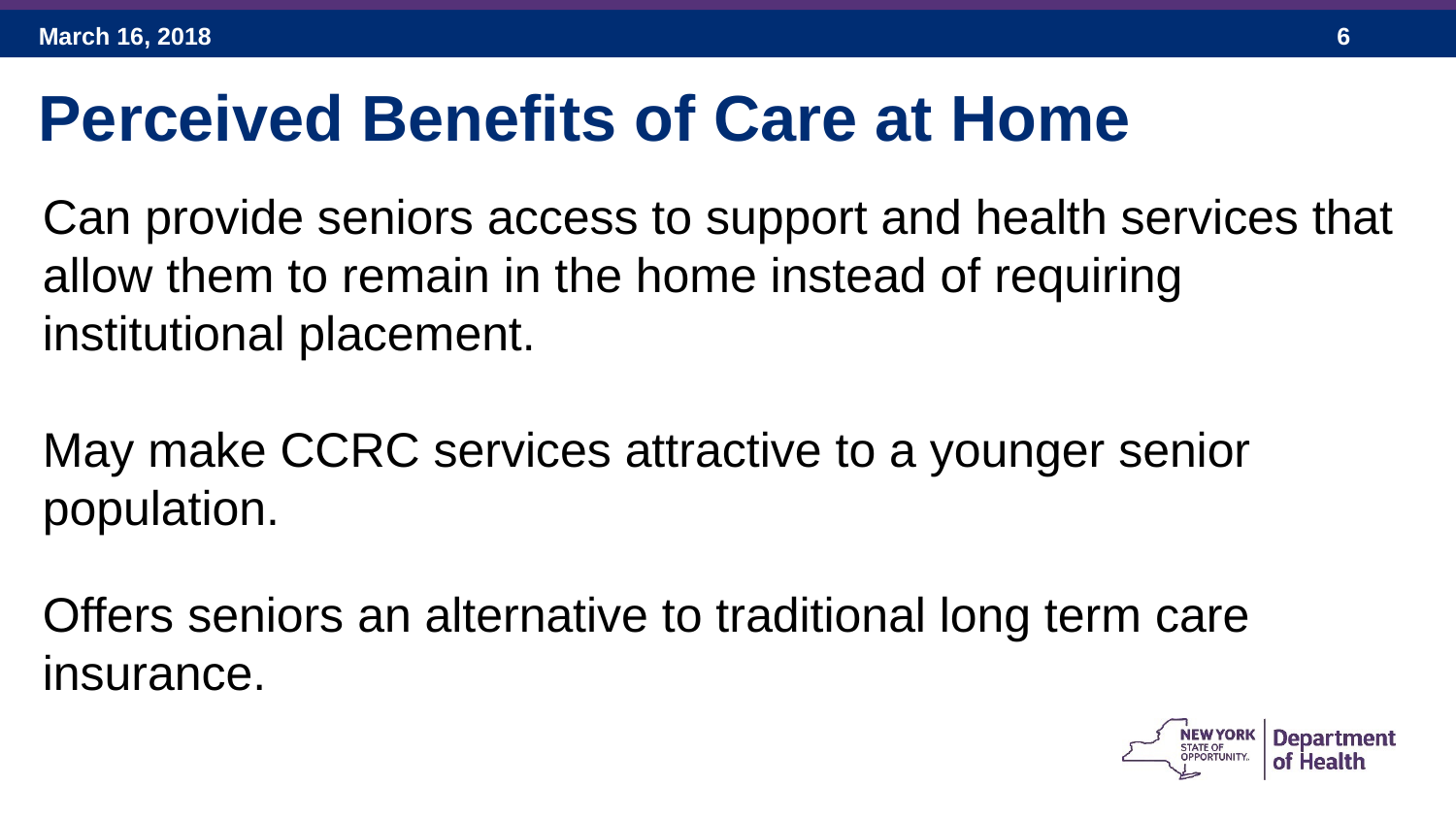

Perceived Benefits of Care at Home
Can provide seniors access to support and health services that allow them to remain in the home instead of requiring institutional placement.

May make CCRC services attractive to a younger senior population.

Offers seniors an alternative to traditional long term care insurance.